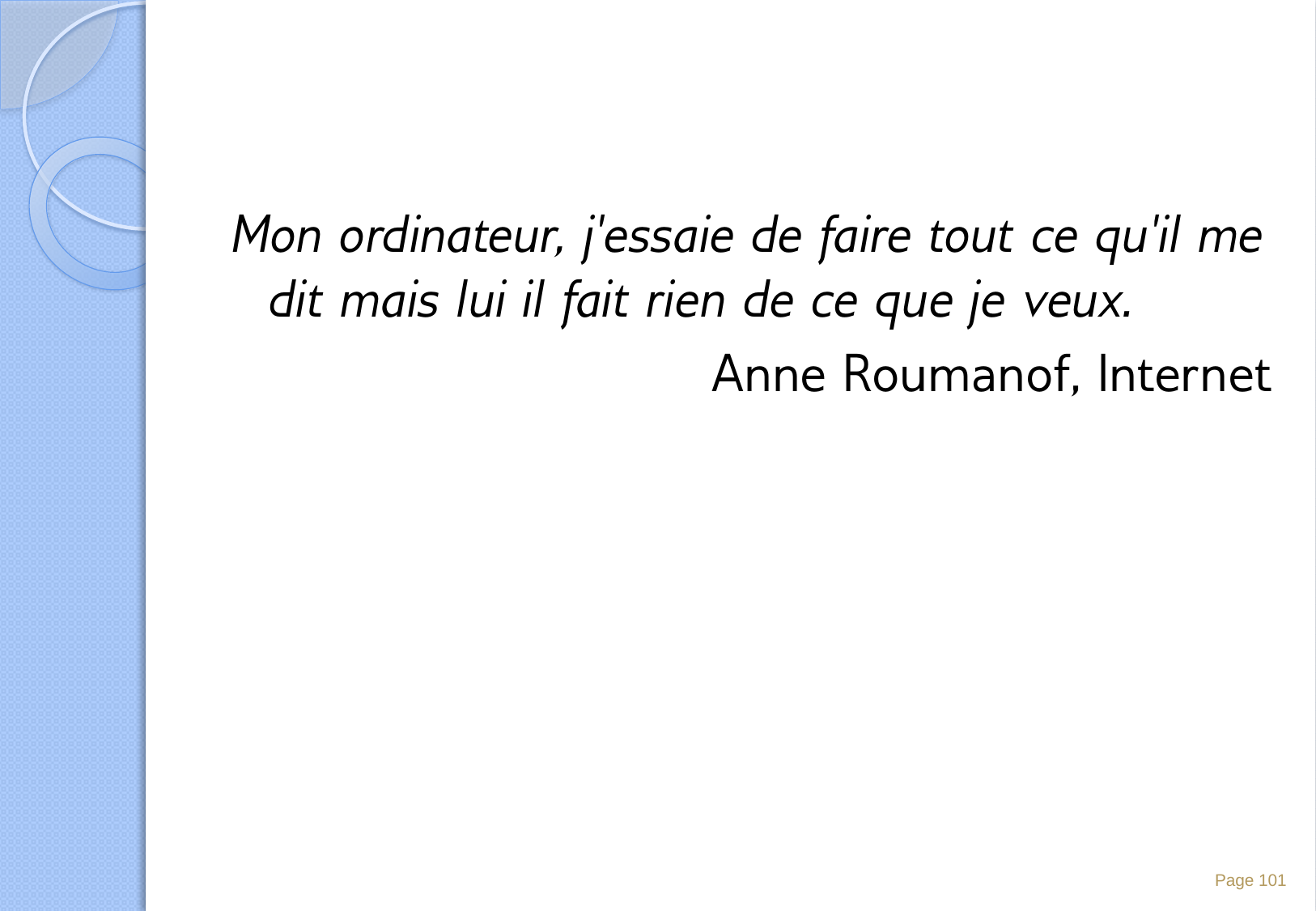

#
Mon ordinateur, j'essaie de faire tout ce qu'il me dit mais lui il fait rien de ce que je veux.
Anne Roumanof, Internet